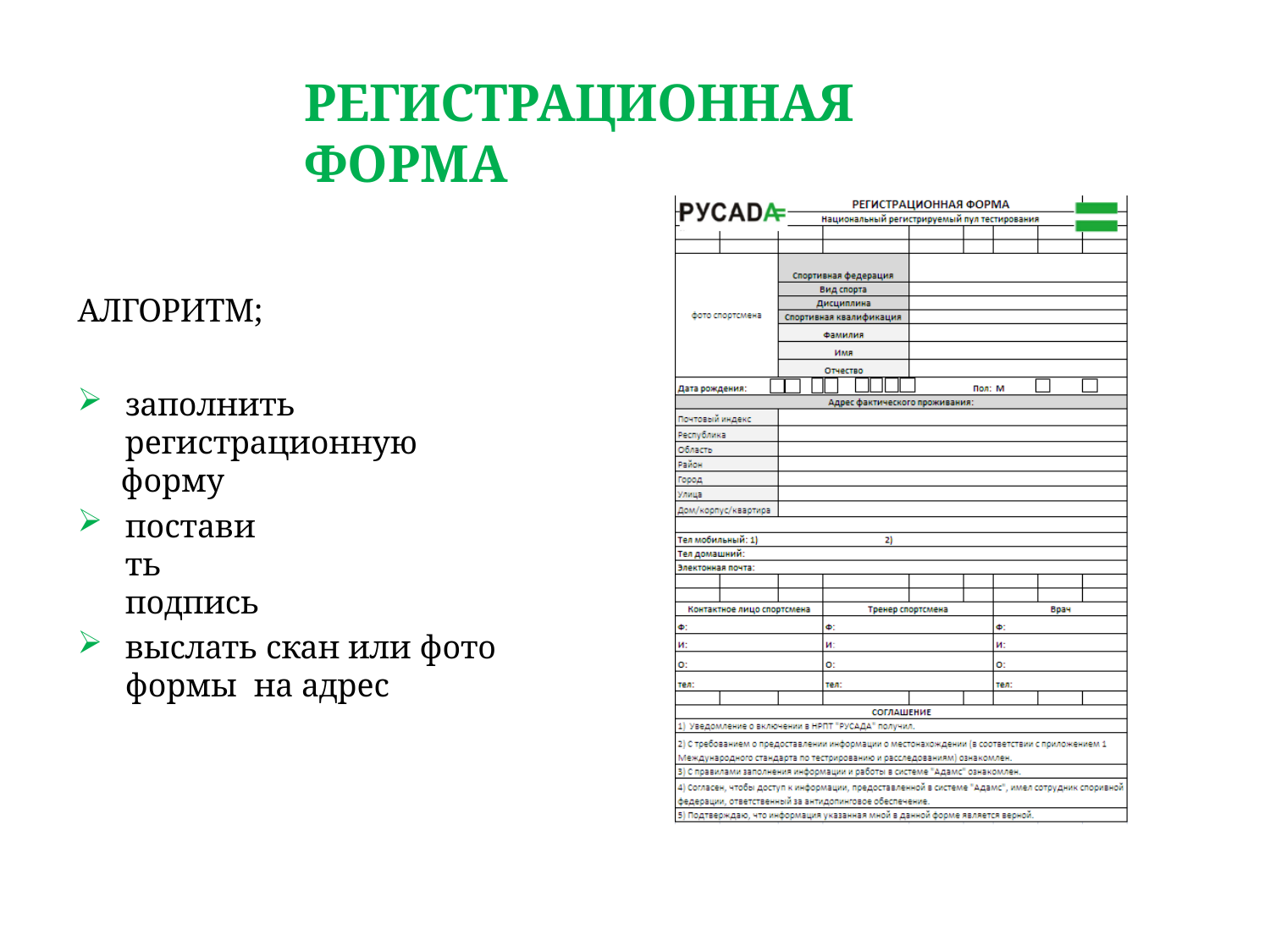

# РЕГИСТРАЦИОННАЯ ФОРМА

АЛГОРИТМ;

заполнить регистрационную
форму
поставить подпись
выслать скан или фото формы  на адрес
3